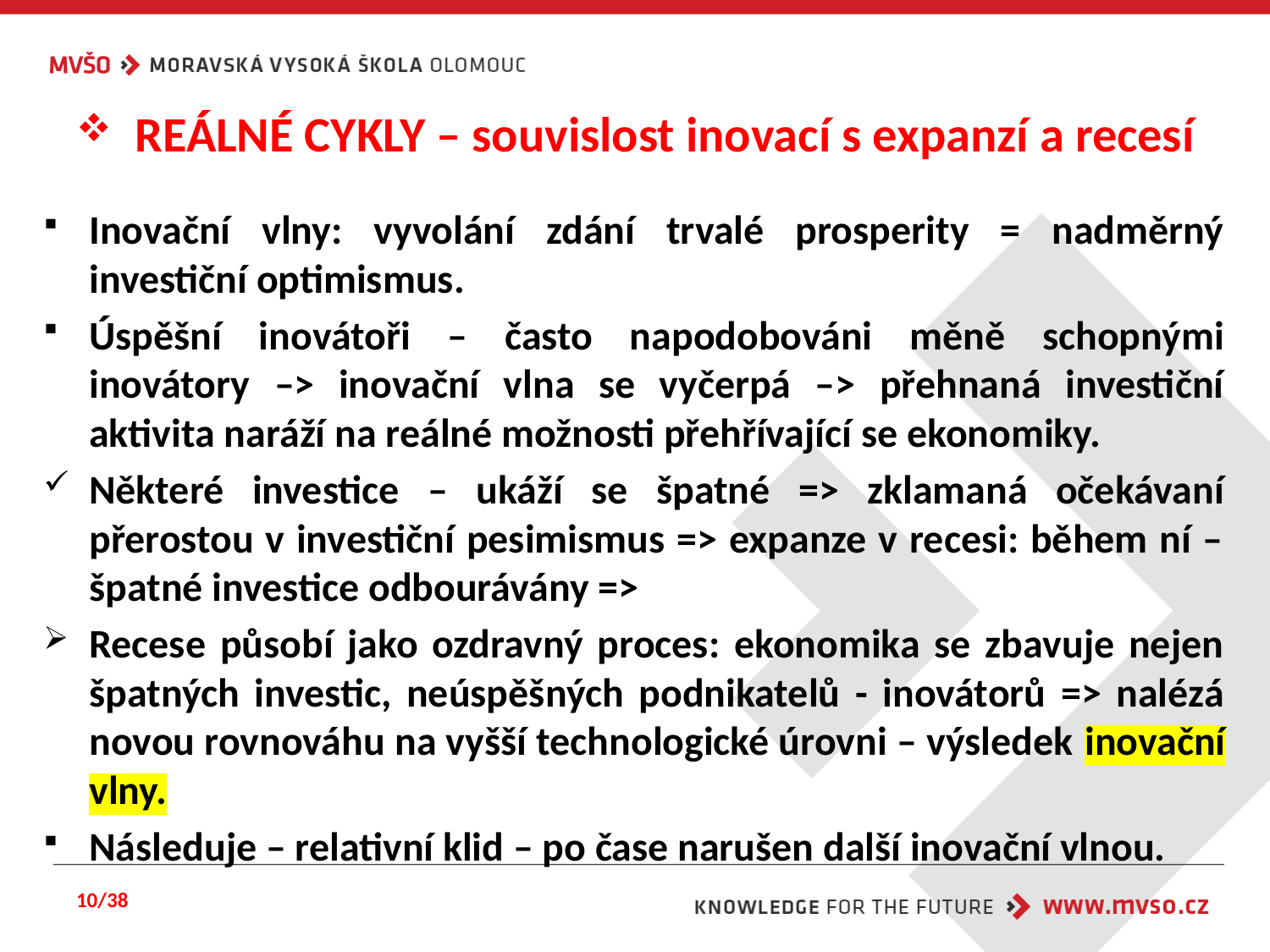

# REÁLNÉ CYKLY – souvislost inovací s expanzí a recesí
Inovační vlny: vyvolání zdání trvalé prosperity = nadměrný investiční optimismus.
Úspěšní inovátoři – často napodobováni měně schopnými inovátory –> inovační vlna se vyčerpá –> přehnaná investiční aktivita naráží na reálné možnosti přehřívající se ekonomiky.
Některé investice – ukáží se špatné => zklamaná očekávaní přerostou v investiční pesimismus => expanze v recesi: během ní – špatné investice odbourávány =>
Recese působí jako ozdravný proces: ekonomika se zbavuje nejen špatných investic, neúspěšných podnikatelů - inovátorů => nalézá novou rovnováhu na vyšší technologické úrovni – výsledek inovační vlny.
Následuje – relativní klid – po čase narušen další inovační vlnou.

10/38